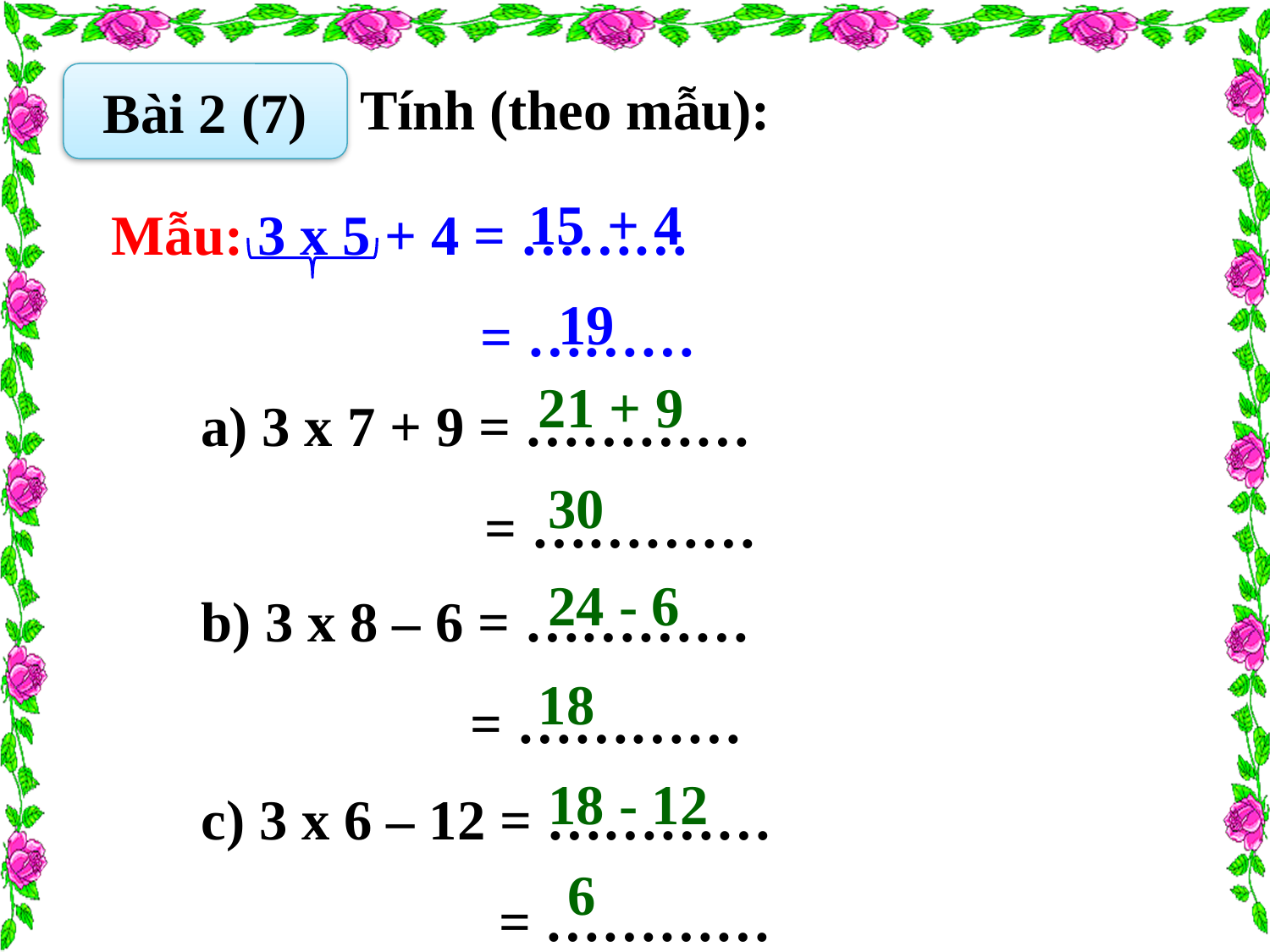

Bài 2 (7)
Tính (theo mẫu):
15
+ 4
Mẫu: 3 x 5 + 4 = ………
                          = ………

19
a) 3 x 7 + 9 = …………
                    = …………
21 + 9
30
b) 3 x 8 – 6 = …………
                   = …………
24 - 6
18
c) 3 x 6 – 12 = …………
                     = …………
18 - 12
6